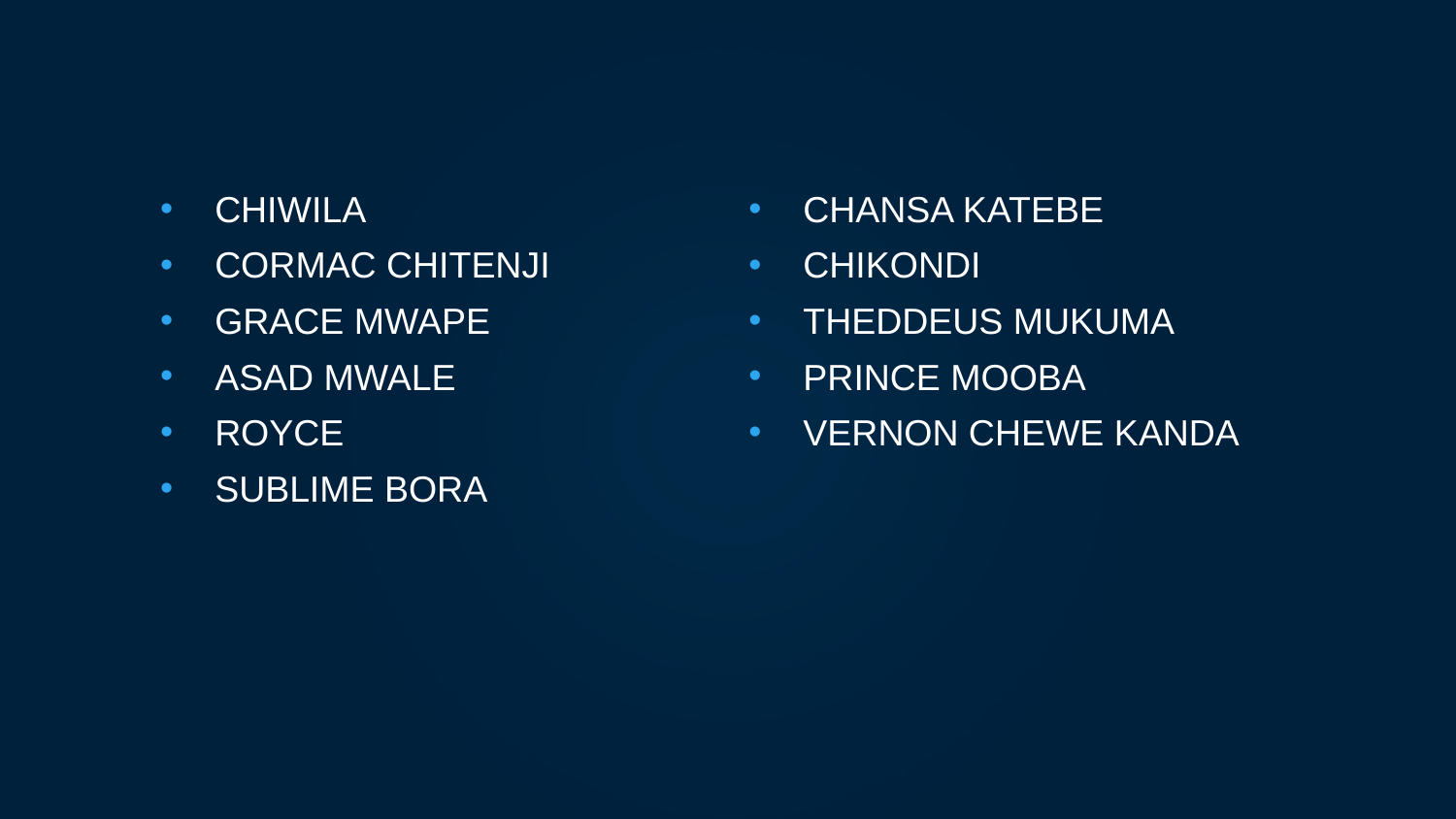

# CHIWILA
CORMAC CHITENJI
GRACE MWAPE
ASAD MWALE
ROYCE
SUBLIME BORA

CHANSA KATEBE
CHIKONDI
THEDDEUS MUKUMA
PRINCE MOOBA
VERNON CHEWE KANDA